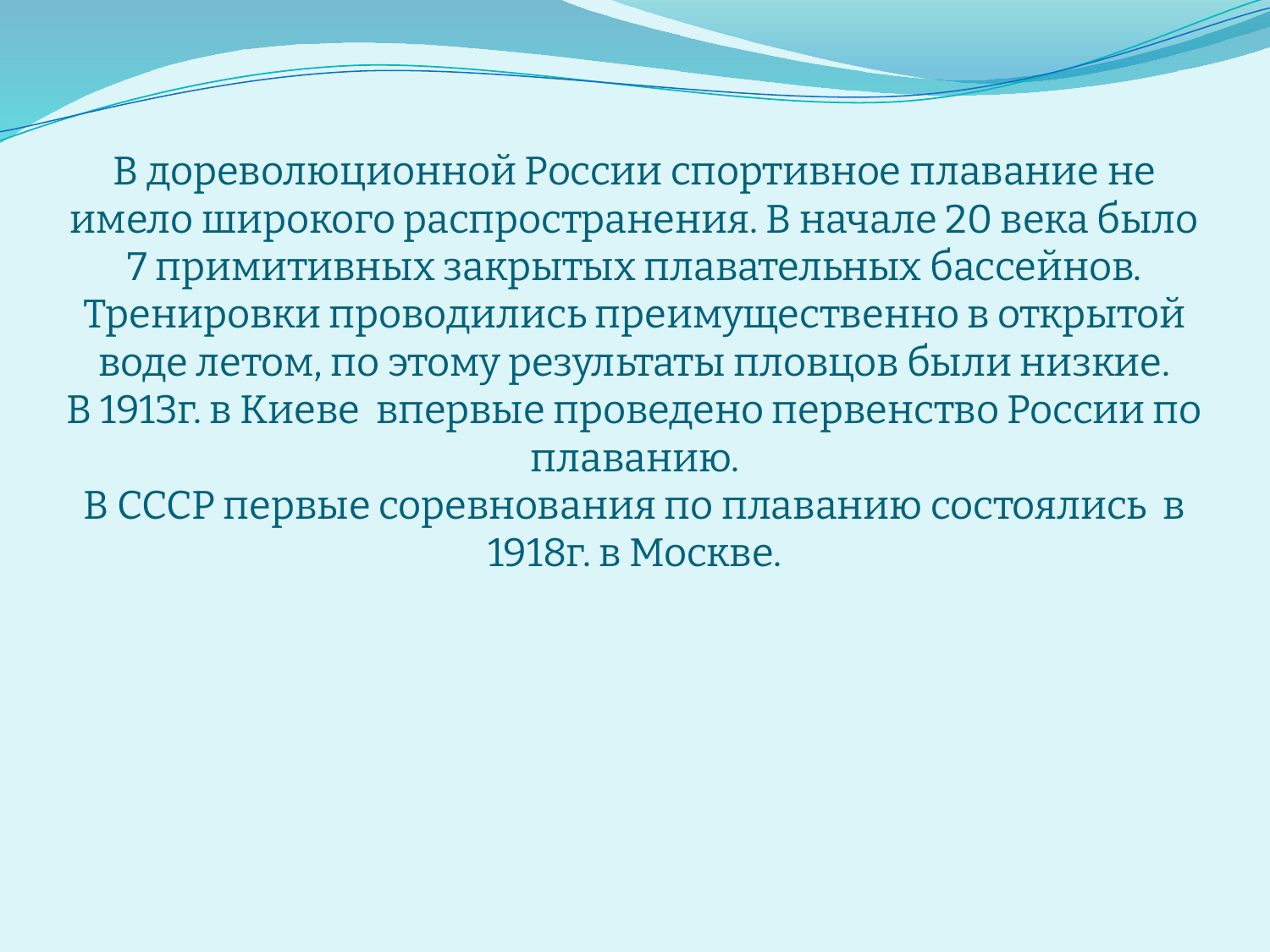

# В дореволюционной России спортивное плавание не имело широкого распространения. В начале 20 века было 7 примитивных закрытых плавательных бассейнов. Тренировки проводились преимущественно в открытой воде летом, по этому результаты пловцов были низкие. В 1913г. в Киеве  впервые проведено первенство России по плаванию. В СССР первые соревнования по плаванию состоялись  в 1918г. в Москве.